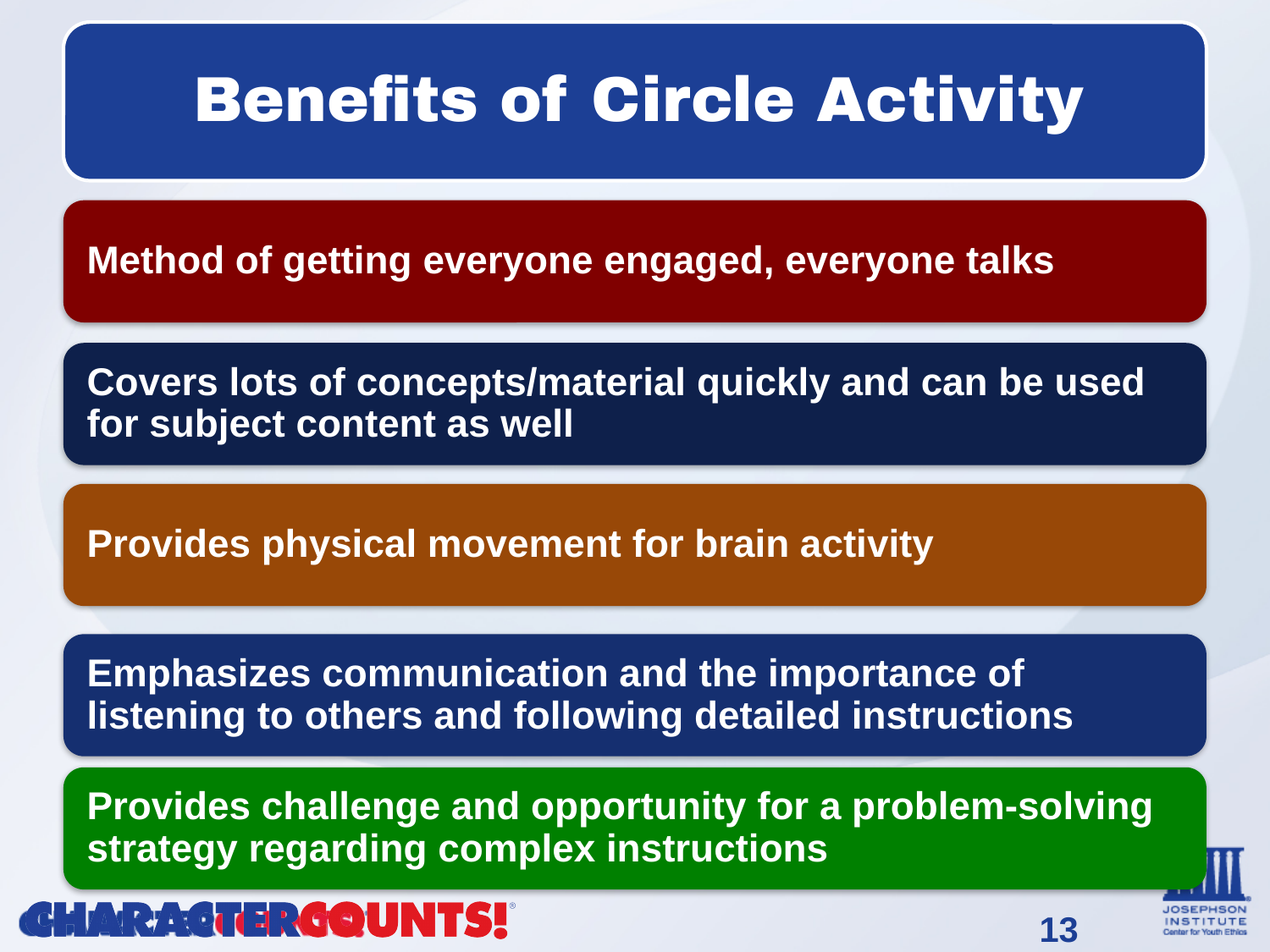

Benefits of Circle Activity
Method of getting everyone engaged, everyone talks
Covers lots of concepts/material quickly and can be used for subject content as well
Provides physical movement for brain activity
Emphasizes communication and the importance of listening to others and following detailed instructions
Provides challenge and opportunity for a problem-solving strategy regarding complex instructions